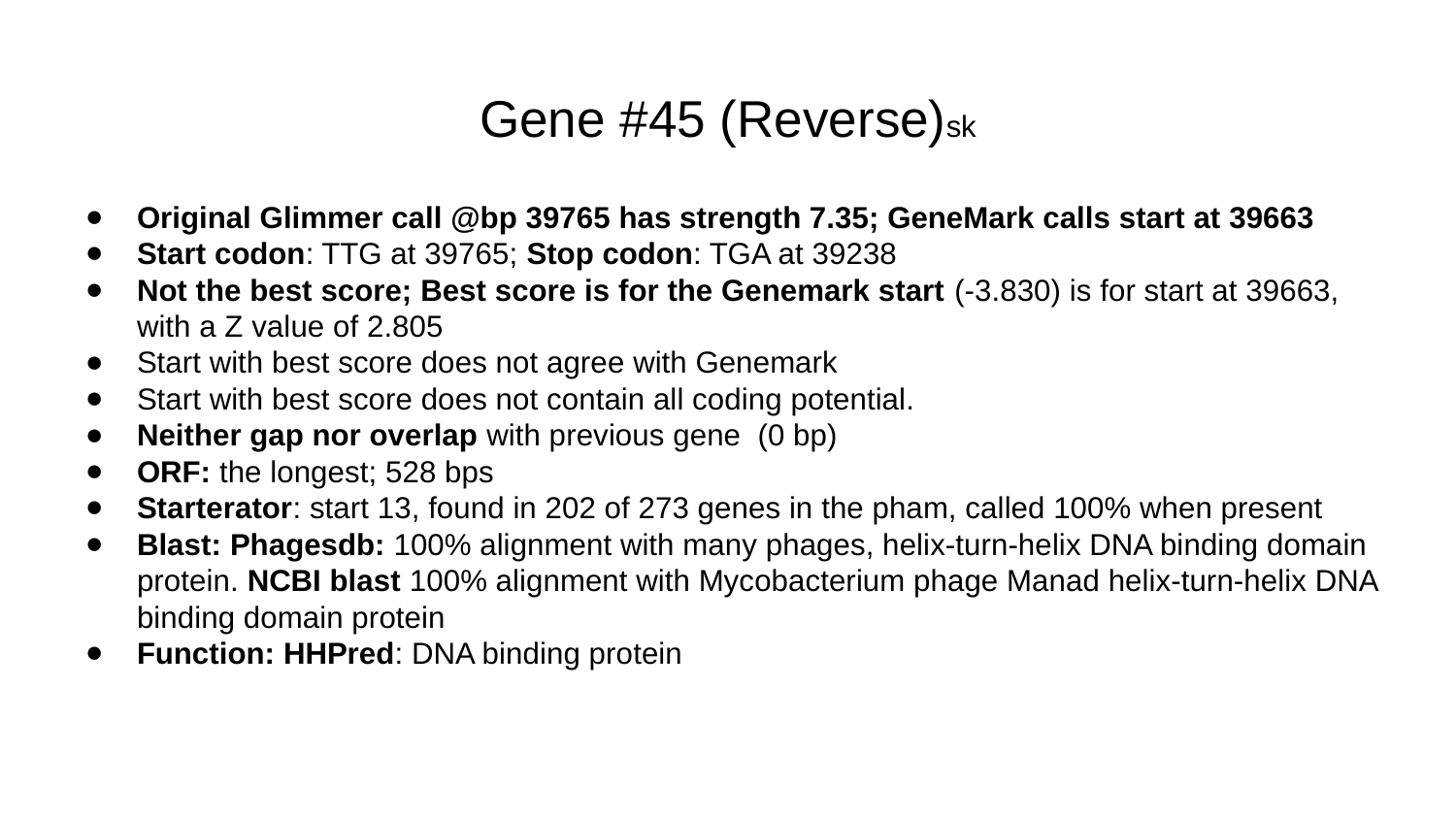

# Gene #45 (Reverse)sk
Original Glimmer call @bp 39765 has strength 7.35; GeneMark calls start at 39663
Start codon: TTG at 39765; Stop codon: TGA at 39238
Not the best score; Best score is for the Genemark start (-3.830) is for start at 39663, with a Z value of 2.805
Start with best score does not agree with Genemark
Start with best score does not contain all coding potential.
Neither gap nor overlap with previous gene  (0 bp)
ORF: the longest; 528 bps
Starterator: start 13, found in 202 of 273 genes in the pham, called 100% when present
Blast: Phagesdb: 100% alignment with many phages, helix-turn-helix DNA binding domain protein. NCBI blast 100% alignment with Mycobacterium phage Manad helix-turn-helix DNA binding domain protein
Function: HHPred: DNA binding protein